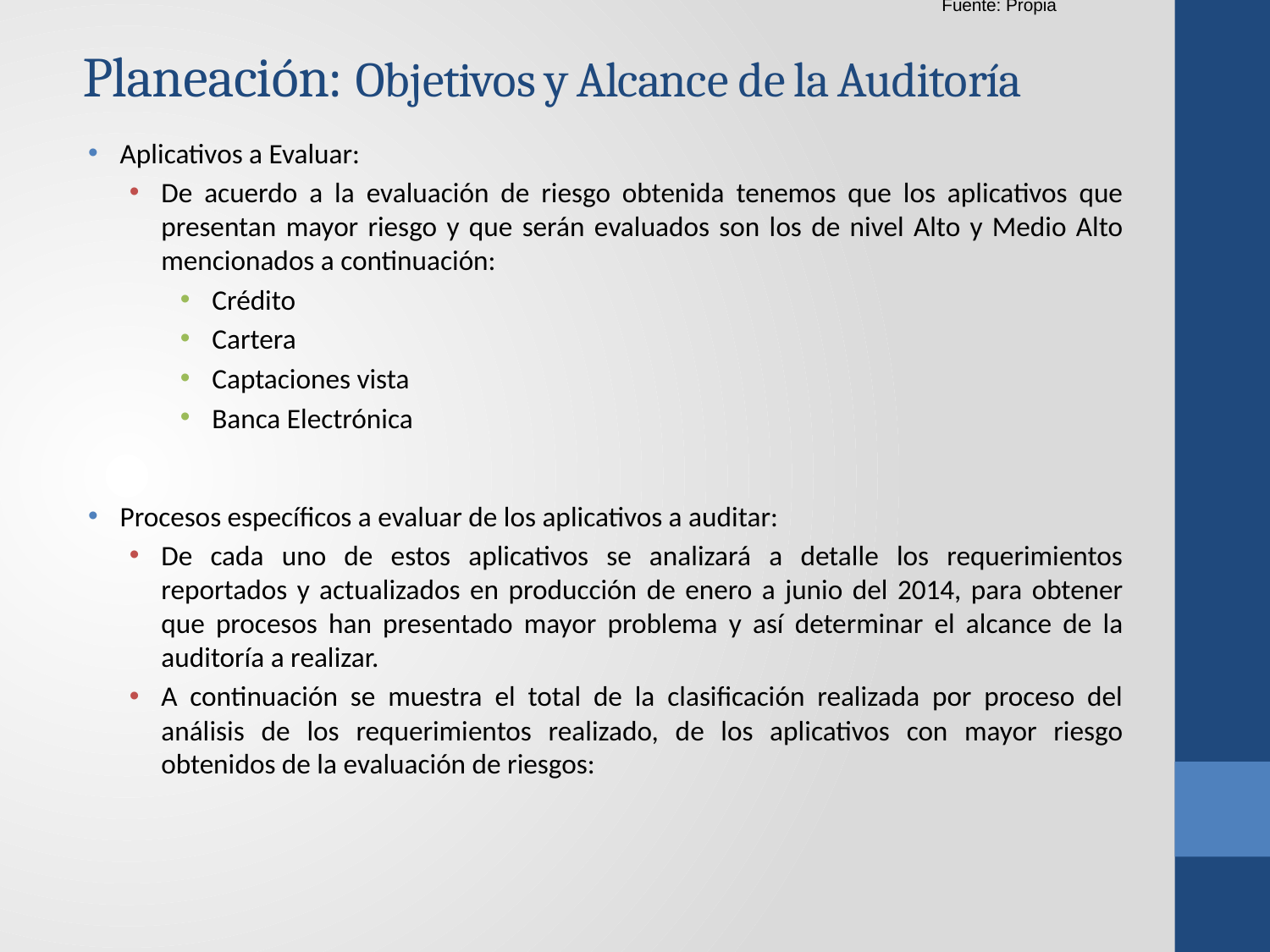

Tabla 3.5: Matriz de Totales de Pasos a Producción realizados en el periodo de enero a junio del 2014
Fuente: Propia
# Planeación: Objetivos y Alcance de la Auditoría
Aplicativos a Evaluar:
De acuerdo a la evaluación de riesgo obtenida tenemos que los aplicativos que presentan mayor riesgo y que serán evaluados son los de nivel Alto y Medio Alto mencionados a continuación:
Crédito
Cartera
Captaciones vista
Banca Electrónica

Procesos específicos a evaluar de los aplicativos a auditar:
De cada uno de estos aplicativos se analizará a detalle los requerimientos reportados y actualizados en producción de enero a junio del 2014, para obtener que procesos han presentado mayor problema y así determinar el alcance de la auditoría a realizar.
A continuación se muestra el total de la clasificación realizada por proceso del análisis de los requerimientos realizado, de los aplicativos con mayor riesgo obtenidos de la evaluación de riesgos: